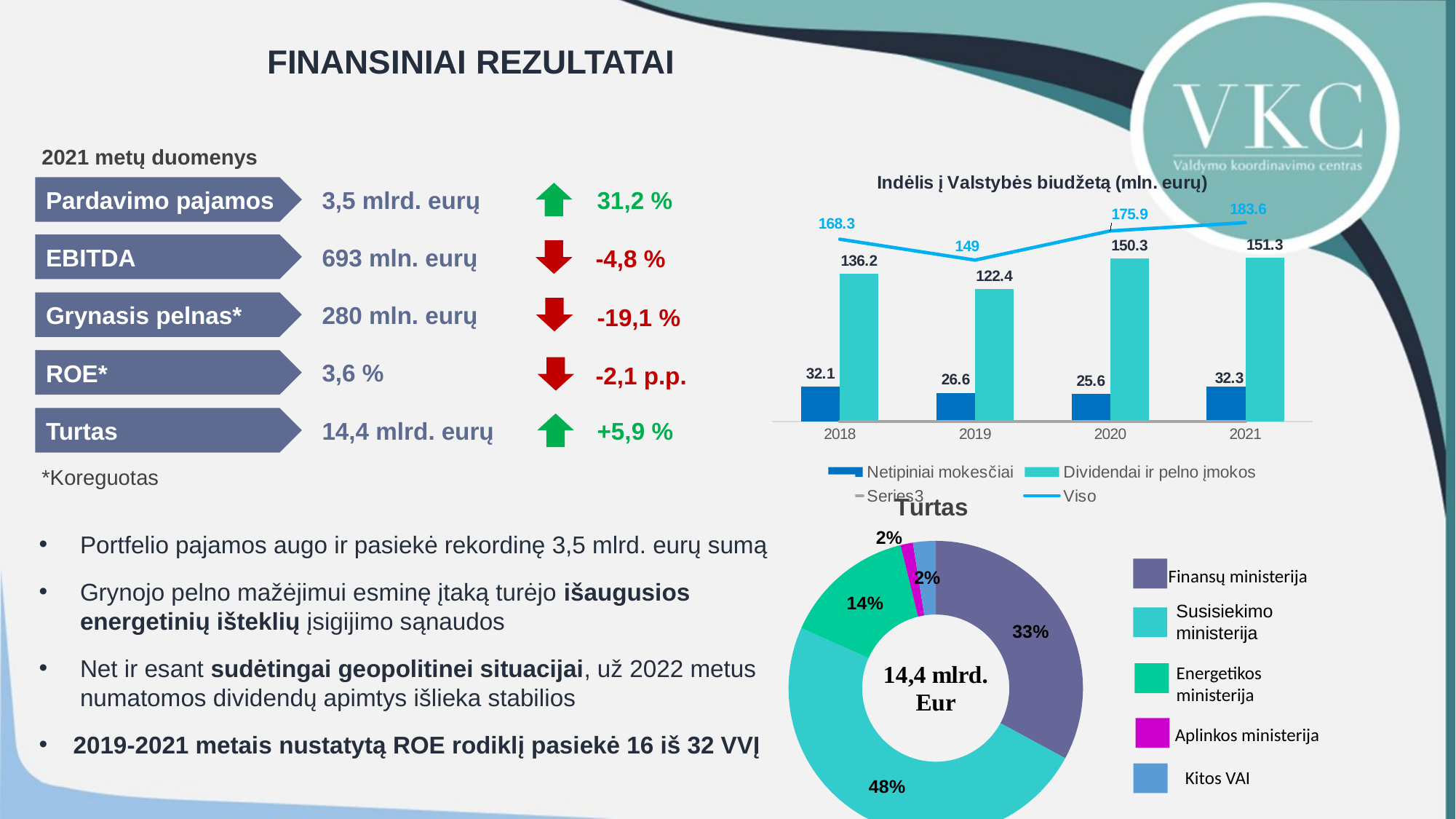

FINANSINIAI REZULTATAI
2021 metų duomenys
Pardavimo pajamos
31,2 %
3,5 mlrd. eurų

693 mln. eurų
EBITDA
-4,8 %

Grynasis pelnas*
280 mln. eurų
-19,1 %

3,6 %
ROE*
-2,1 p.p.

+5,9 %
14,4 mlrd. eurų
Turtas

*Koreguotas

### Chart: Indėlis į Valstybės biudžetą (mln. eurų)

| Category |  |  |  |  |
|---|---|---|---|---|
| 2018 | 32.1 | 136.2 | 0.0 | 168.29999999999998 |
| 2019 | 26.6 | 122.4 | 0.0 | 149.0 |
| 2020 | 25.6 | 150.3 | 0.0 | 175.9 |
| 2021 | 32.3 | 151.3 | 0.0 | 183.60000000000002 |

### Chart: Turtas

| Category |  |
|---|---|
| Finansų ministerija | 4482118.15 |
| Susisiekimo ministerija | 6650508.762259999 |
| Energetikos ministerija | 1970090.9 |
| Aplinkos ministerija | 185912.7 |
| Kitos VAI | 338240.0 |
Portfelio pajamos augo ir pasiekė rekordinę 3,5 mlrd. eurų sumą
Grynojo pelno mažėjimui esminę įtaką turėjo išaugusios energetinių išteklių įsigijimo sąnaudos
Net ir esant sudėtingai geopolitinei situacijai, už 2022 metus numatomos dividendų apimtys išlieka stabilios
2019-2021 metais nustatytą ROE rodiklį pasiekė 16 iš 32 VVĮ

Finansų ministerija
Susisiekimo ministerija

Energetikos ministerija

Aplinkos ministerija

Kitos VAI